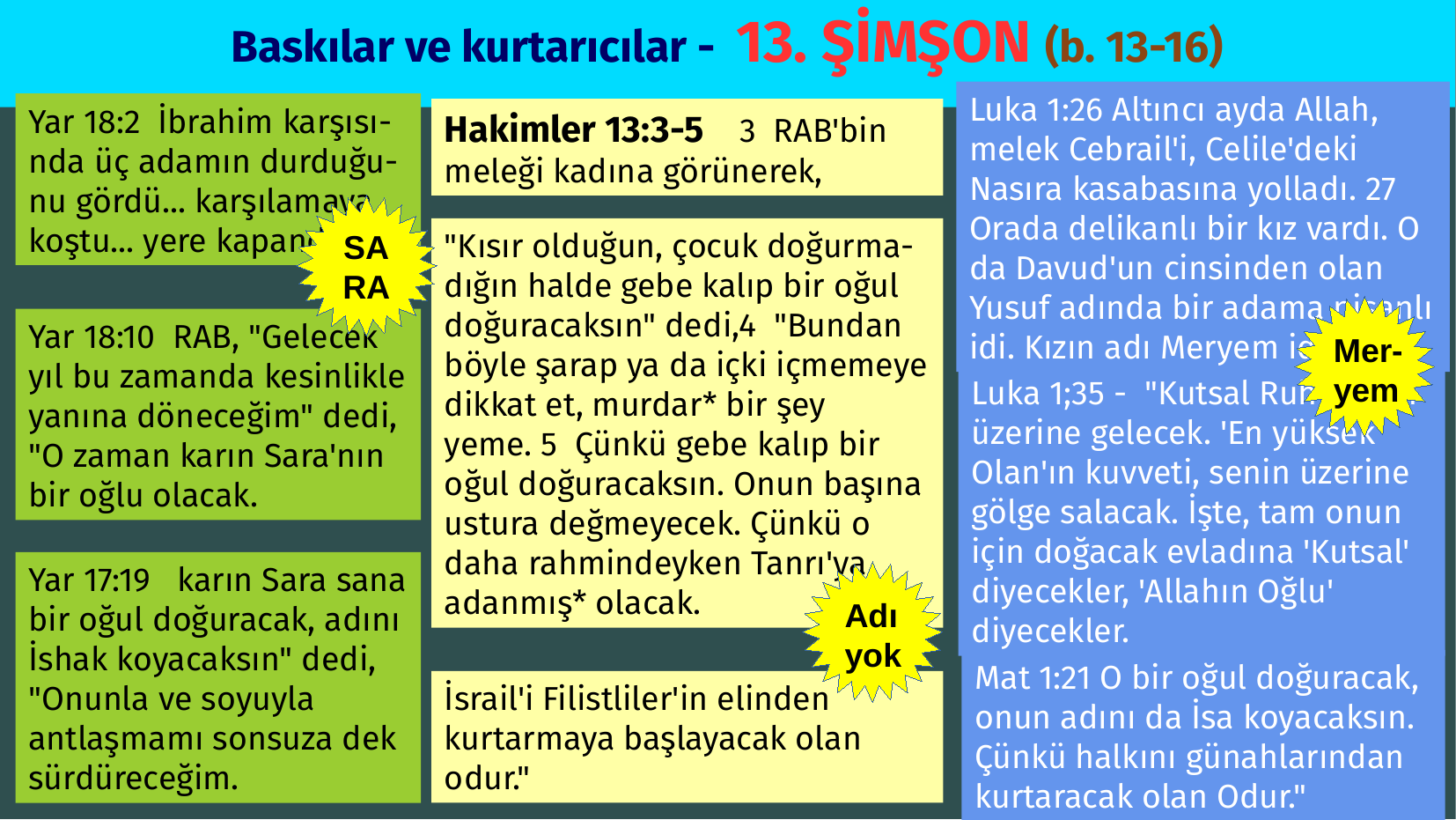

# Baskılar ve kurtarıcılar -  13. ŞİMŞON (b. 13-16)
Luka 1:26 Altıncı ayda Allah, melek Cebrail'i, Celile'deki Nasıra kasabasına yolladı. 27 Orada delikanlı bir kız vardı. O da Davud'un cinsinden olan Yusuf adında bir adama nişanlı idi. Kızın adı Meryem idi.
Yar 18:2  İbrahim karşısı-nda üç adamın durduğu-nu gördü... karşılamaya koştu... yere kapandı...,
Hakimler 13:3-5    3  RAB'bin meleği kadına görünerek,
SARA
"Kısır olduğun, çocuk doğurma-dığın halde gebe kalıp bir oğul doğuracaksın" dedi,4  "Bundan böyle şarap ya da içki içmemeye dikkat et, murdar* bir şey yeme. 5  Çünkü gebe kalıp bir oğul doğuracaksın. Onun başına ustura değmeyecek. Çünkü o daha rahmindeyken Tanrı'ya adanmış* olacak.

Mer-
yem
Yar 18:10  RAB, "Gelecek yıl bu zamanda kesinlikle yanına döneceğim" dedi, "O zaman karın Sara'nın bir oğlu olacak.
Luka 1;35 -  "Kutsal Ruh` senin üzerine gelecek. 'En yüksek Olan'ın kuvveti, senin üzerine gölge salacak. İşte, tam onun için doğacak evladına 'Kutsal' diyecekler, 'Allahın Oğlu' diyecekler.
Yar 17:19   karın Sara sana bir oğul doğuracak, adını İshak koyacaksın" dedi, "Onunla ve soyuyla antlaşmamı sonsuza dek sürdüreceğim.

Adı
yok
Mat 1:21 O bir oğul doğuracak, onun adını da İsa koyacaksın. Çünkü halkını günahlarından kurtaracak olan Odur."
İsrail'i Filistliler'in elinden kurtarmaya başlayacak olan odur."